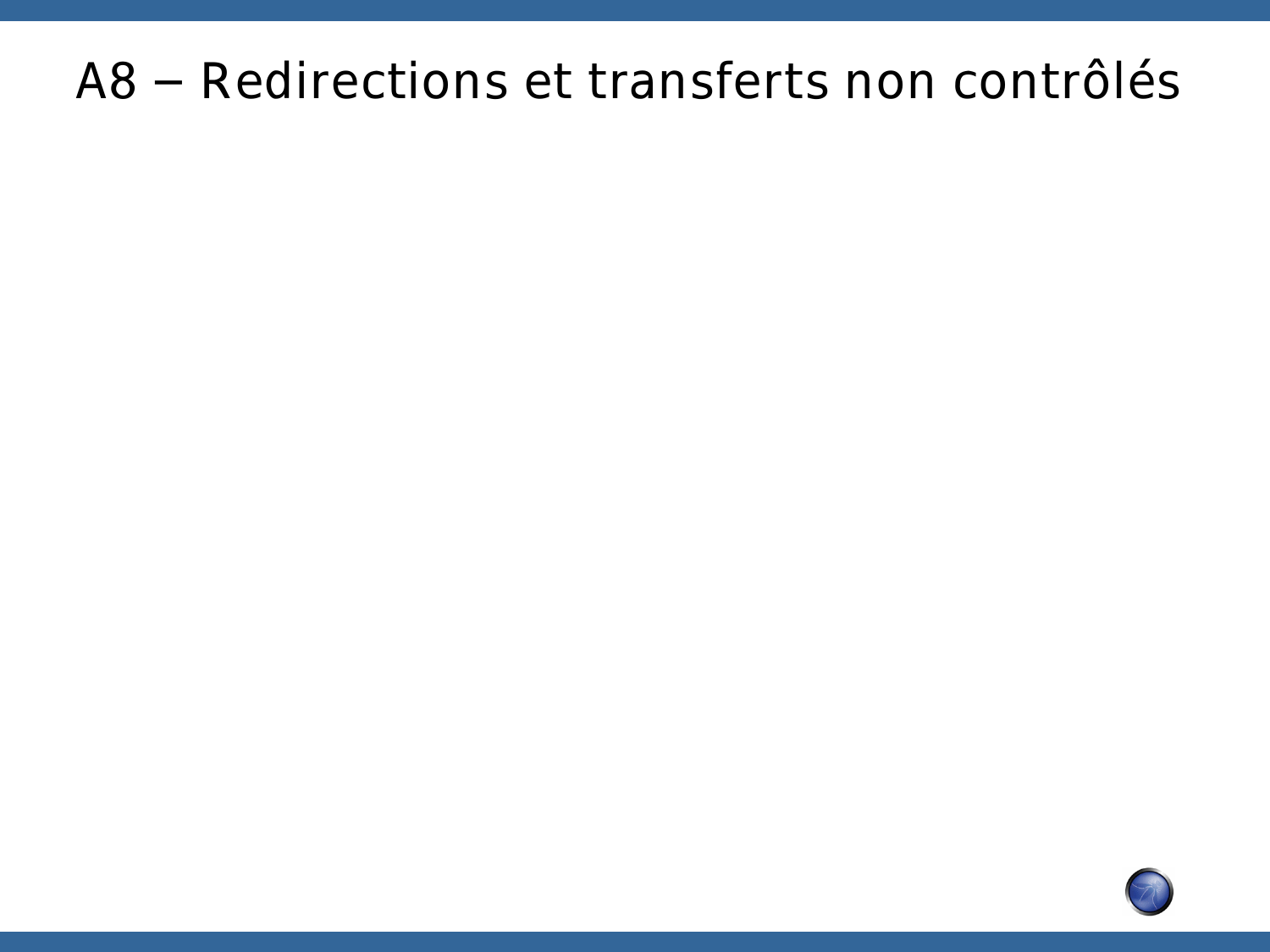

# A8 – Redirections et transferts non contrôlés